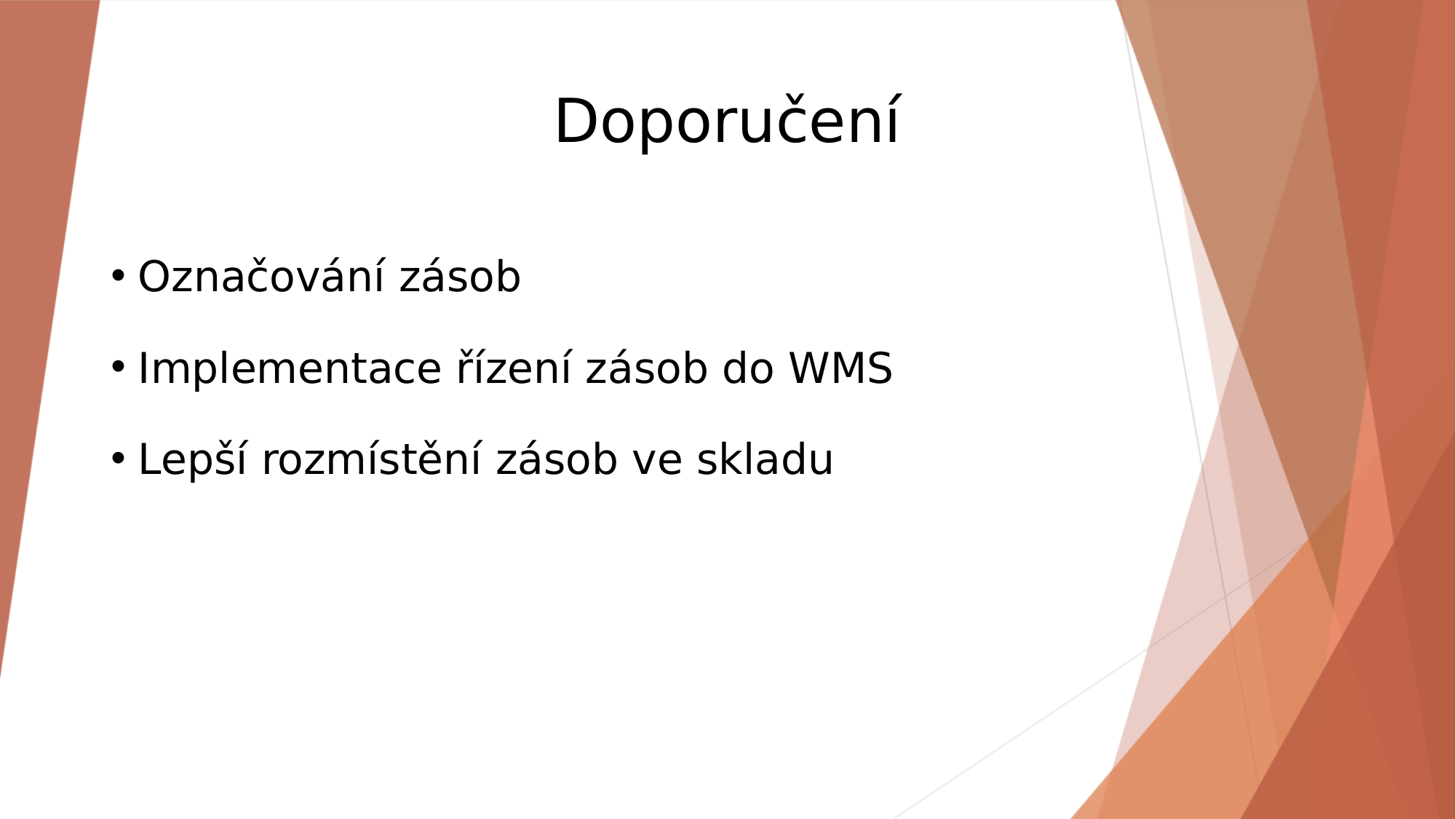

# Doporučení
Označování zásob
Implementace řízení zásob do WMS
Lepší rozmístění zásob ve skladu